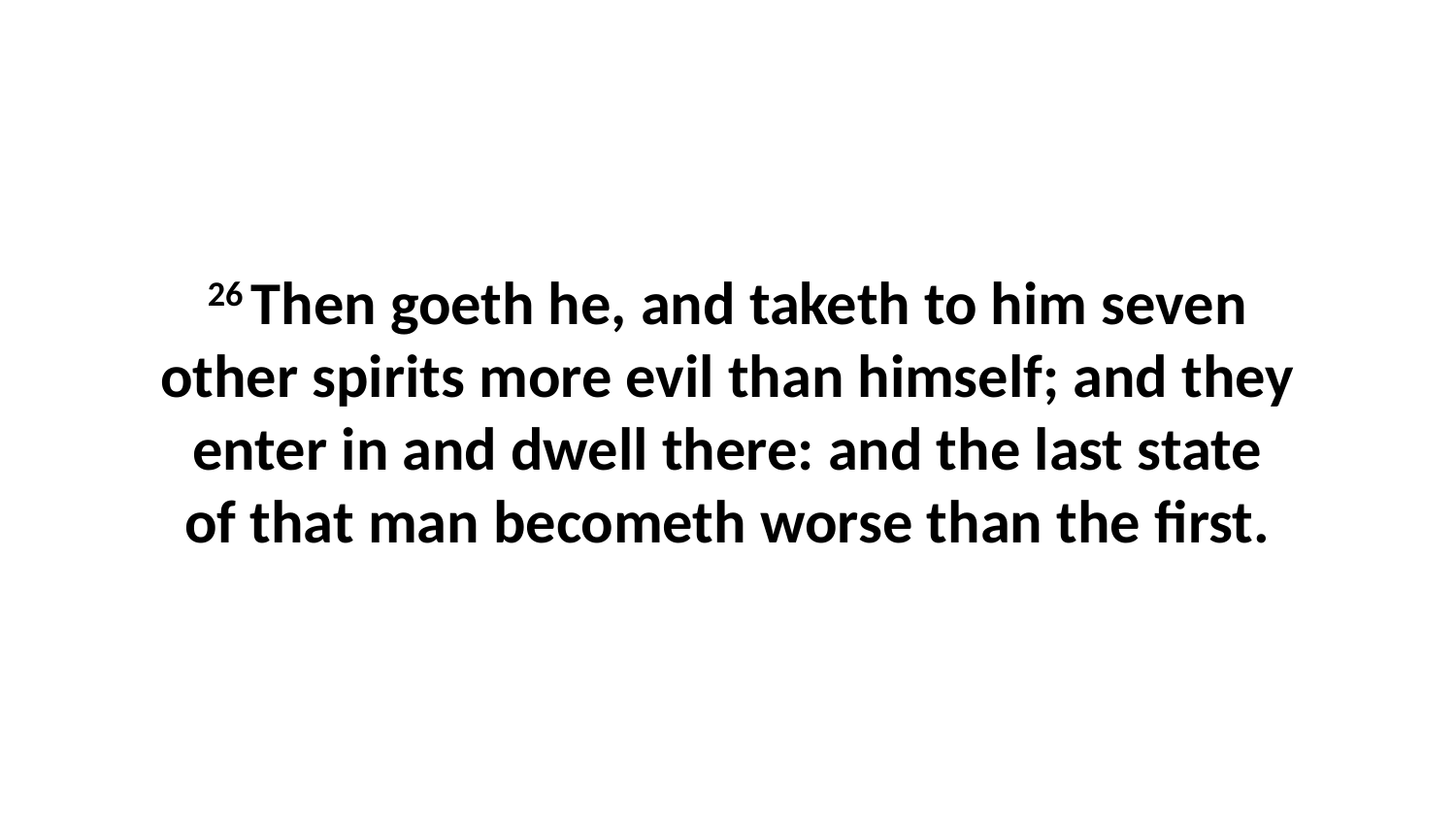

26 Then goeth he, and taketh to him seven other spirits more evil than himself; and they enter in and dwell there: and the last state of that man becometh worse than the first.